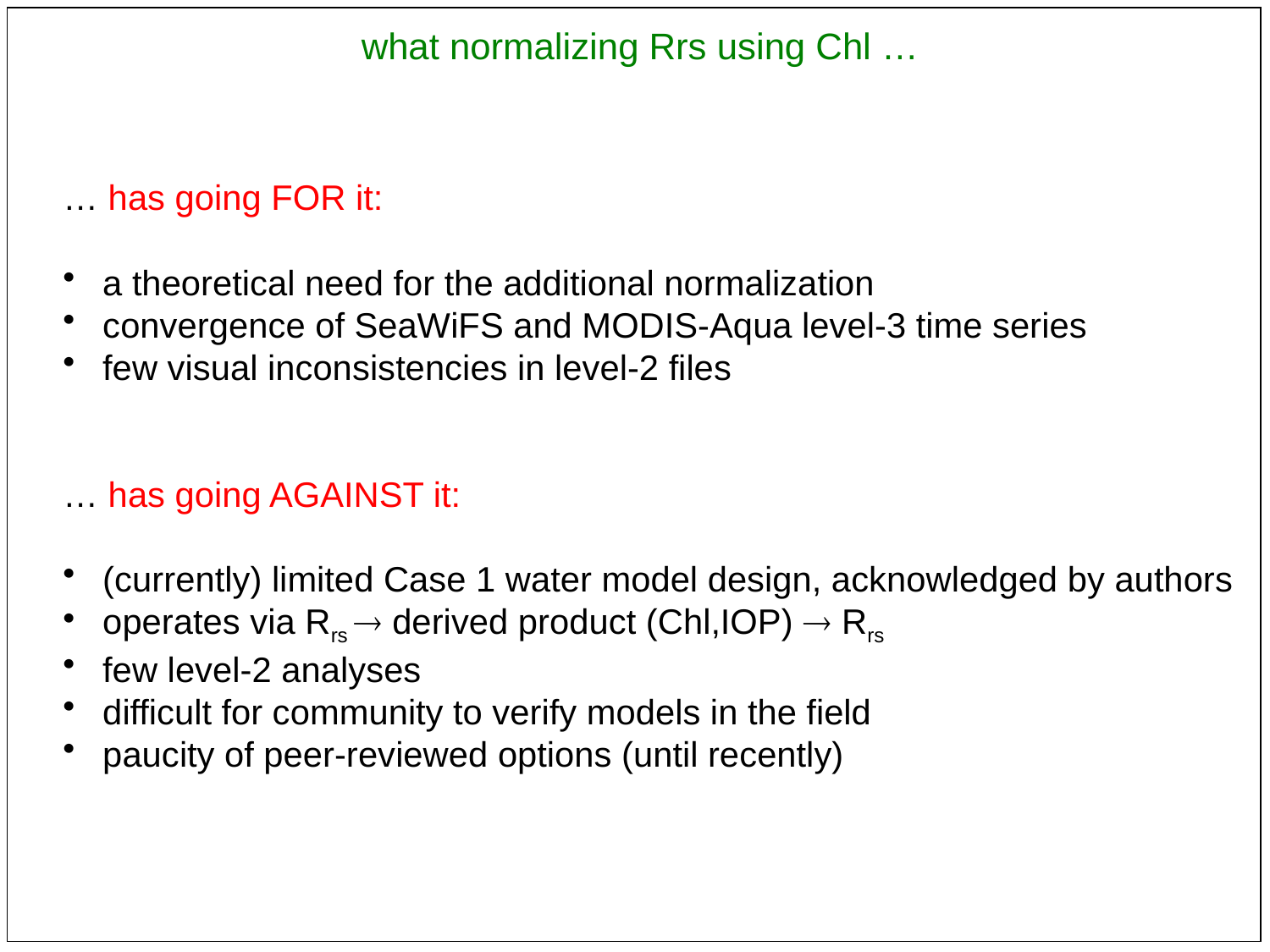

what normalizing Rrs using Chl …
… has going FOR it:

 a theoretical need for the additional normalization
 convergence of SeaWiFS and MODIS-Aqua level-3 time series
 few visual inconsistencies in level-2 files

… has going AGAINST it:

 (currently) limited Case 1 water model design, acknowledged by authors
 operates via Rrs → derived product (Chl,IOP) → Rrs
 few level-2 analyses
 difficult for community to verify models in the field
 paucity of peer-reviewed options (until recently)